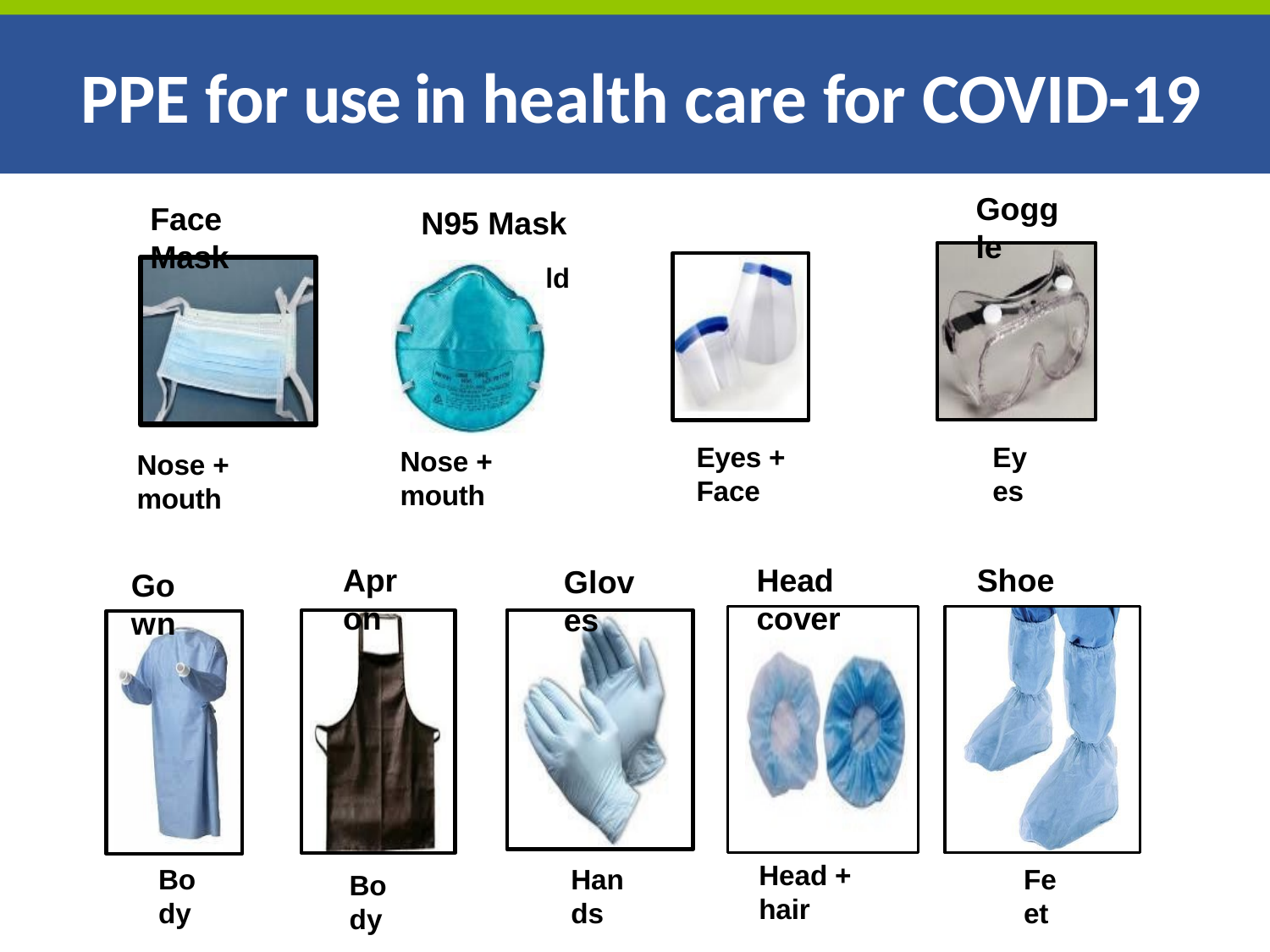

# PPE for use in health care for COVID-19
Goggle
Face Mask
N95 Mask	Face shield

Eyes + Face
Eyes
Nose + mouth
Nose + mouth
Apron
Shoe cover
Head cover
Gloves
Gown

Head + hair
Body
Hands
Feet
Body